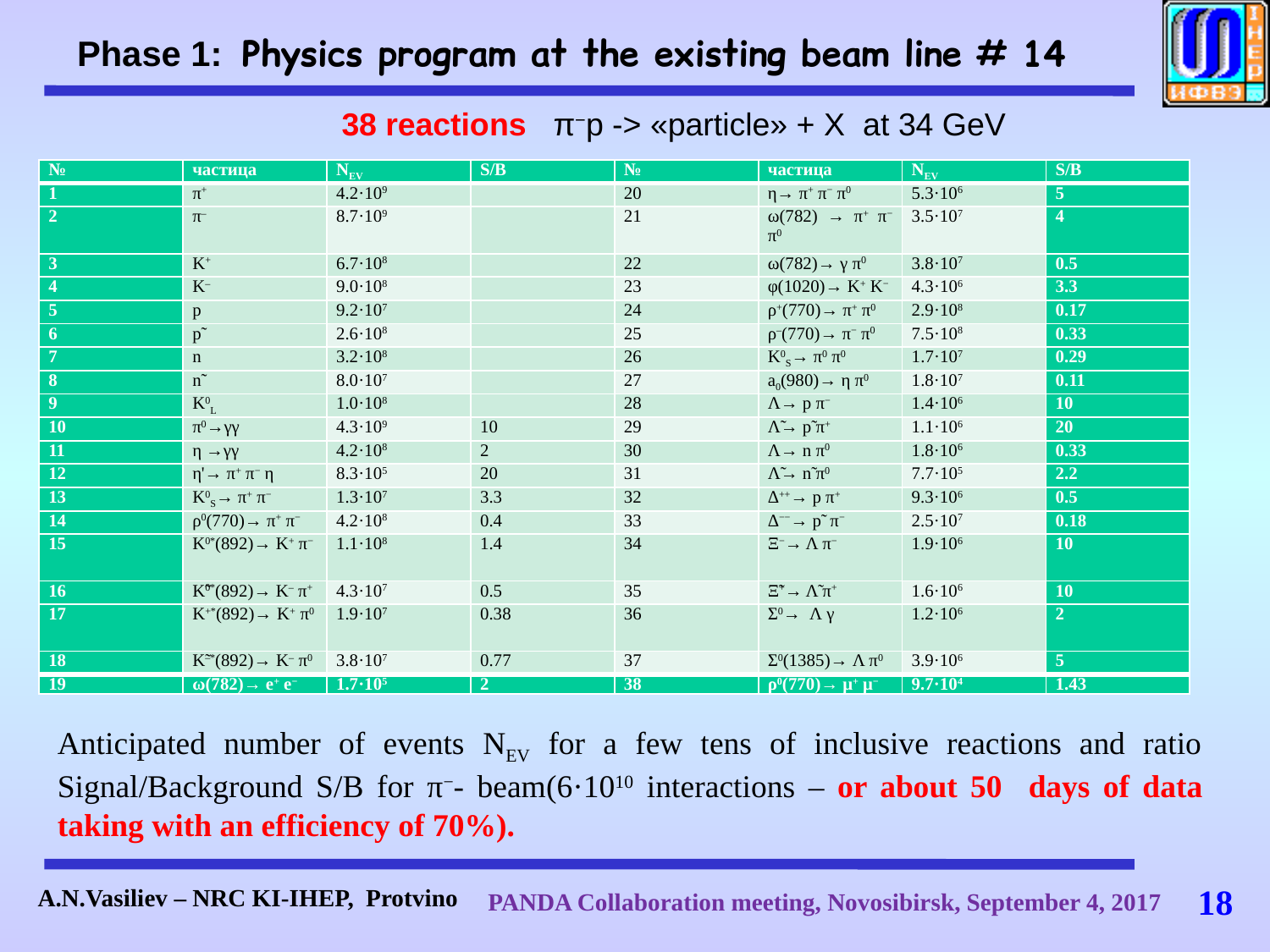

# Phase 1:  Physics program at the existing beam line # 14
38 reactions   π−p -> «particle» + Х  at 34 GeV

| № | частица | NEV | S/B | № | частица | NEV | S/B |
| --- | --- | --- | --- | --- | --- | --- | --- |
| 1 | π+ | 4.2·109 |  | 20 | η→ π+ π− π0 | 5.3·106 | 5 |
| 2 | π– | 8.7·109 |  | 21 | ω(782) → π+ π− π0 | 3.5·107 | 4 |
| 3 | K+ | 6.7·108 |  | 22 | ω(782)→ γ π0 | 3.8·107 | 0.5 |
| 4 | K– | 9.0·108 |  | 23 | φ(1020)→ K+ K− | 4.3·106 | 3.3 |
| 5 | p | 9.2·107 |  | 24 | ρ+(770)→ π+ π0 | 2.9·108 | 0.17 |
| 6 | p̃ | 2.6·108 |  | 25 | ρ–(770)→ π− π0 | 7.5·108 | 0.33 |
| 7 | n | 3.2·108 |  | 26 | K0S→ π0 π0 | 1.7·107 | 0.29 |
| 8 | ñ | 8.0·107 |  | 27 | a0(980)→ η π0 | 1.8·107 | 0.11 |
| 9 | K0L | 1.0·108 |  | 28 | Λ→ p π− | 1.4·106 | 10 |
| 10 | π0→γγ | 4.3·109 | 10 | 29 | Λ̃→ p̃ π+ | 1.1·106 | 20 |
| 11 | η →γγ | 4.2·108 | 2 | 30 | Λ→ n π0 | 1.8·106 | 0.33 |
| 12 | η'→ π+ π− η | 8.3·105 | 20 | 31 | Λ̃→ ñ π0 | 7.7·105 | 2.2 |
| 13 | K0S→ π+ π− | 1.3·107 | 3.3 | 32 | Δ++→ p π+ | 9.3·106 | 0.5 |
| 14 | ρ0(770)→ π+ π− | 4.2·108 | 0.4 | 33 | Δ−−→ p̃ π− | 2.5·107 | 0.18 |
| 15 | K0\*(892)→ K+ π− | 1.1·108 | 1.4 | 34 | Ξ−→ Λ π− | 1.9·106 | 10 |
| 16 | K̃0\*(892)→ K– π+ | 4.3·107 | 0.5 | 35 | Ξ̃+→ Λ̃ π+ | 1.6·106 | 10 |
| 17 | K+\*(892)→ K+ π0 | 1.9·107 | 0.38 | 36 | Σ0→ Λ γ | 1.2·106 | 2 |
| 18 | K̃–\*(892)→ K– π0 | 3.8·107 | 0.77 | 37 | Σ0(1385)→ Λ π0 | 3.9·106 | 5 |
| 19 | ω(782)→ e+ e− | 1.7·105 | 2 | 38 | ρ0(770)→ μ+ μ− | 9.7·104 | 1.43 |
Anticipated number of events NEV for a few tens of inclusive reactions and ratio Signal/Background S/B for π−- beam(6·1010 interactions – or about 50  days of data taking with an efficiency of 70%).
18